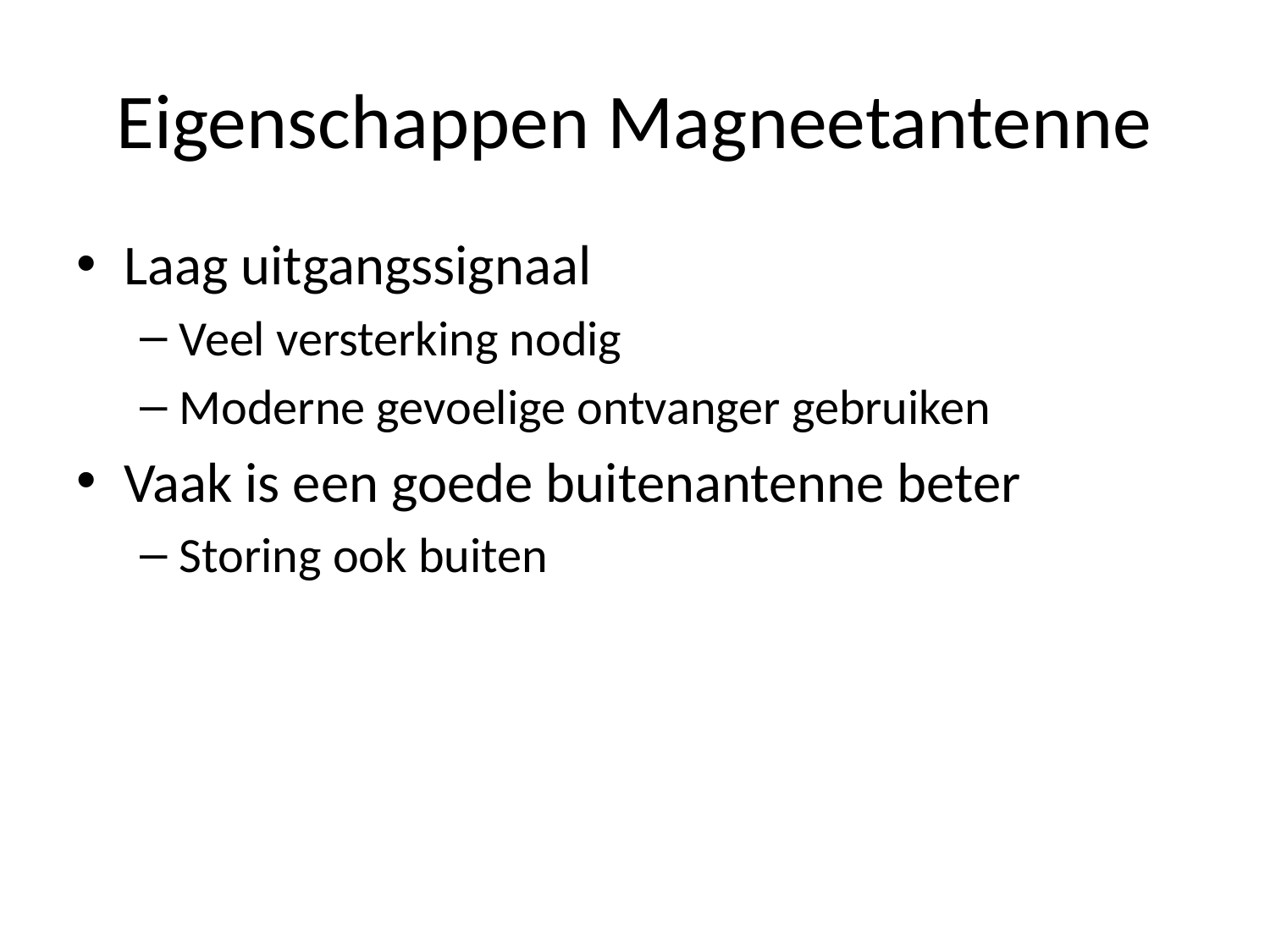

# Eigenschappen Magneetantenne
Laag uitgangssignaal
Veel versterking nodig
Moderne gevoelige ontvanger gebruiken
Vaak is een goede buitenantenne beter
Storing ook buiten